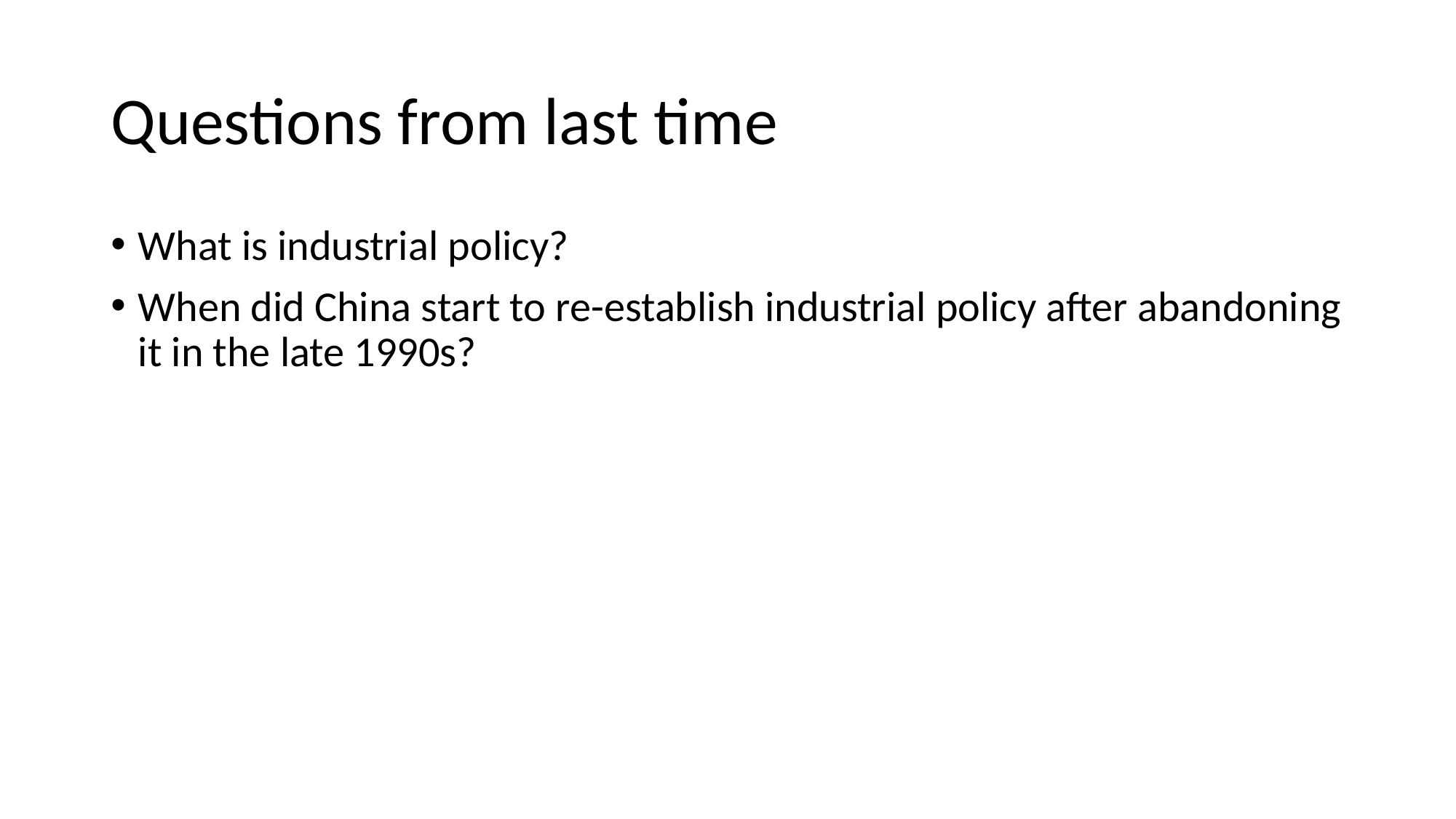

# Questions from last time
What is industrial policy?
When did China start to re-establish industrial policy after abandoning it in the late 1990s?